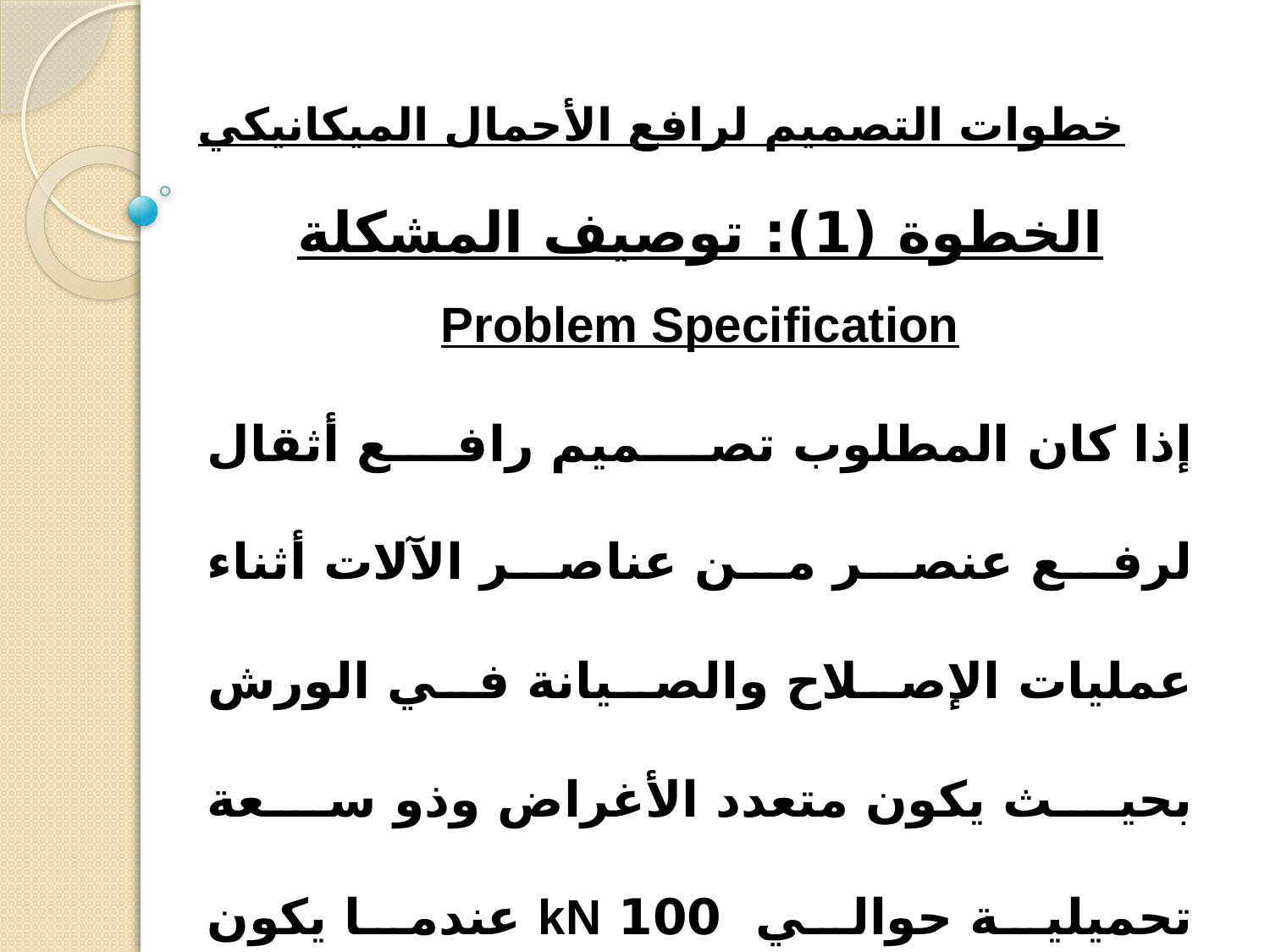

# خطوات التصميم لرافع الأحمال الميكانيكي
	الخطوة (1): توصيف المشكلة Problem Specification
إذا كان المطلوب تصميم رافع أثقال لرفع عنصر من عناصر الآلات أثناء عمليات الإصلاح والصيانة في الورش بحيث يكون متعدد الأغراض وذو سعة تحميلية حوالي  100 kN عندما يكون إرتفاع الحمل 0.5 m  ويجب كذلك تحديد نوع التشغيل للرافع هل سيكون يدوي أو بإستخدام مصدر قدرة؟.